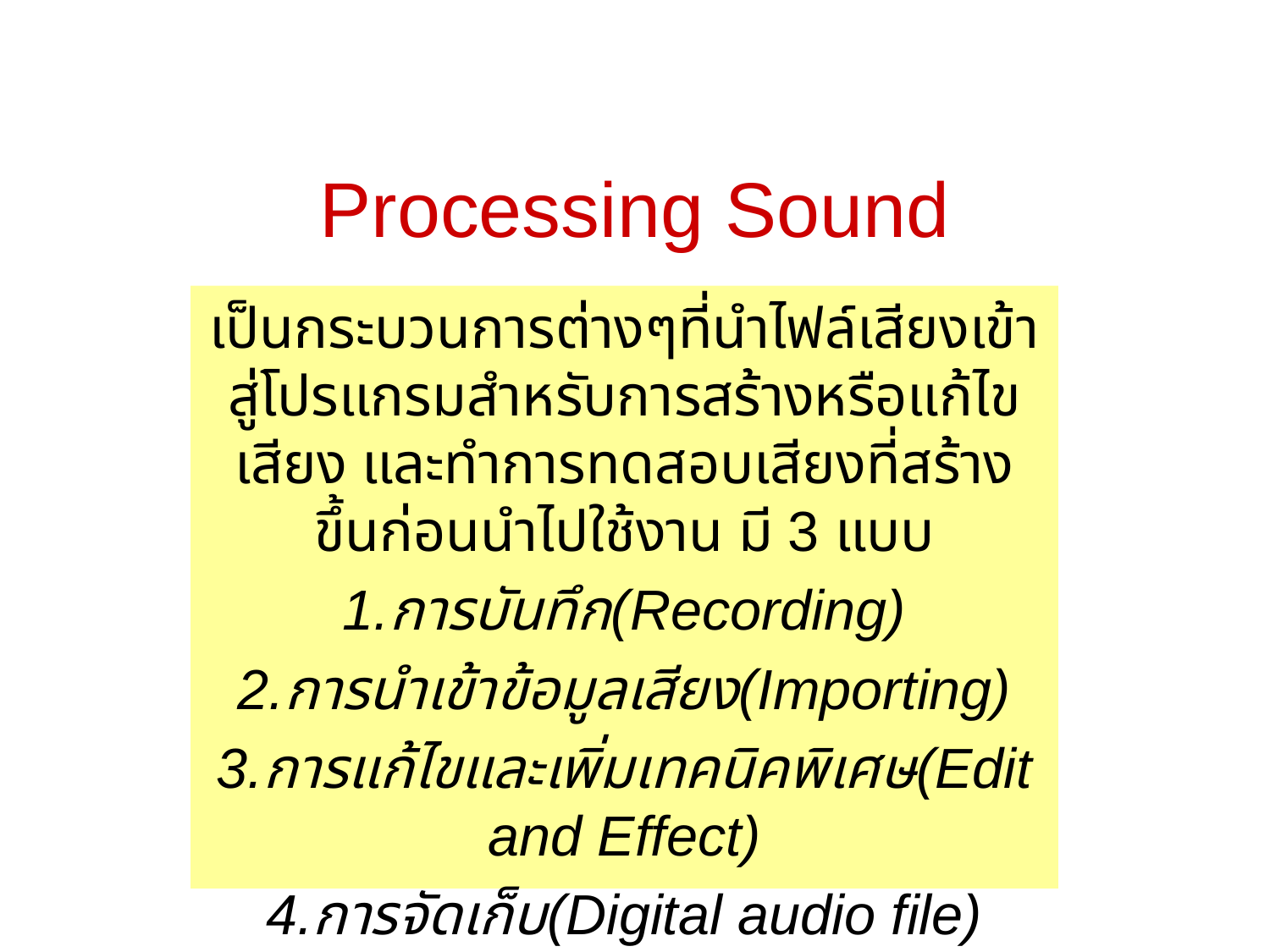

# Processing Sound
เป็นกระบวนการต่างๆที่นำไฟล์เสียงเข้าสู่โปรแกรมสำหรับการสร้างหรือแก้ไขเสียง และทำการทดสอบเสียงที่สร้างขึ้นก่อนนำไปใช้งาน มี 3 แบบ
1.การบันทึก(Recording)
2.การนำเข้าข้อมูลเสียง(Importing)
3.การแก้ไขและเพิ่มเทคนิคพิเศษ(Edit and Effect)
4.การจัดเก็บ(Digital audio file)